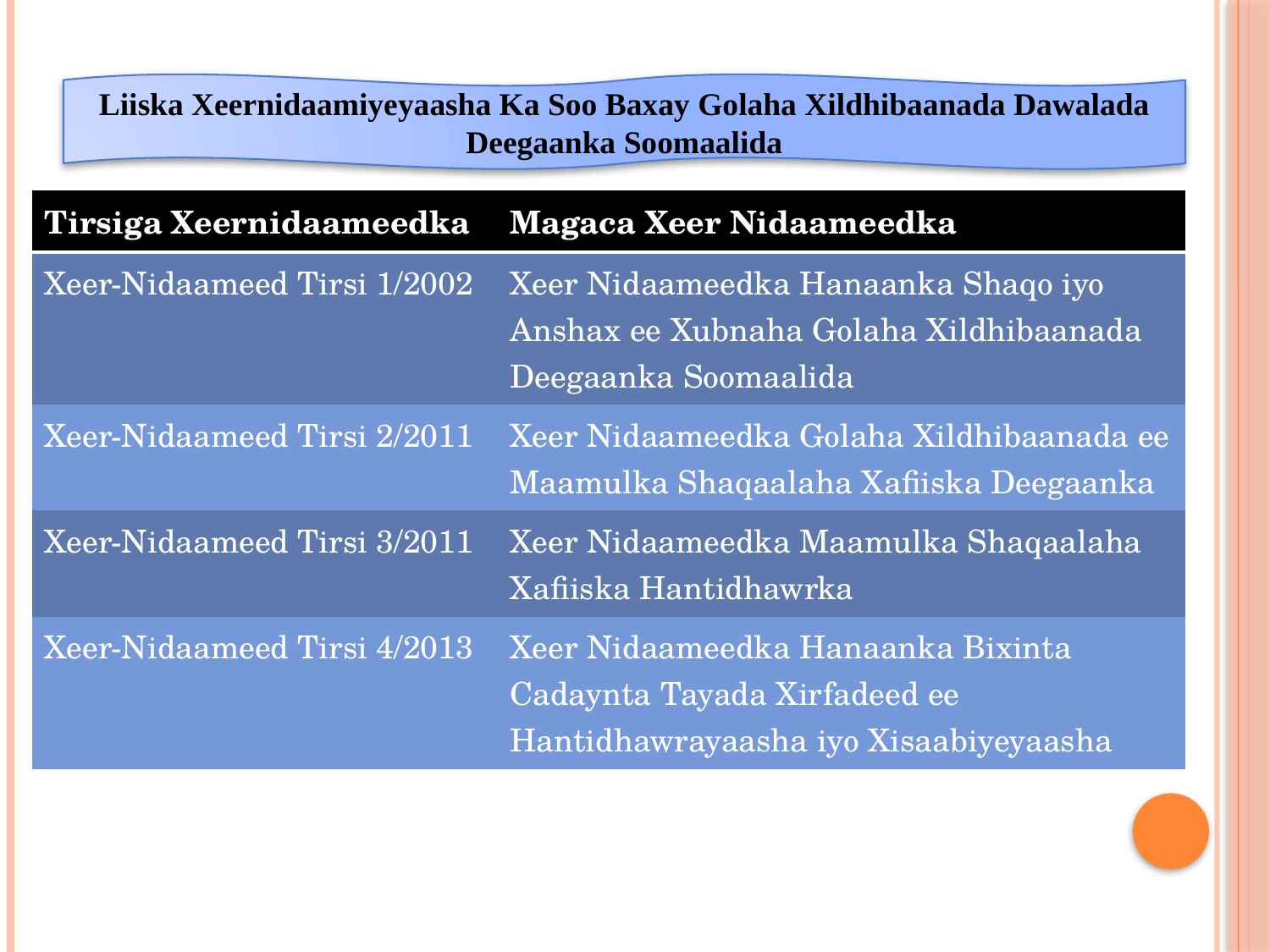

Liiska Xeernidaamiyeyaasha Ka Soo Baxay Golaha Xildhibaanada Dawalada Deegaanka Soomaalida
| Tirsiga Xeernidaameedka | Magaca Xeer Nidaameedka |
| --- | --- |
| Xeer-Nidaameed Tirsi 1/2002 | Xeer Nidaameedka Hanaanka Shaqo iyo Anshax ee Xubnaha Golaha Xildhibaanada Deegaanka Soomaalida |
| Xeer-Nidaameed Tirsi 2/2011 | Xeer Nidaameedka Golaha Xildhibaanada ee Maamulka Shaqaalaha Xafiiska Deegaanka |
| Xeer-Nidaameed Tirsi 3/2011 | Xeer Nidaameedka Maamulka Shaqaalaha Xafiiska Hantidhawrka |
| Xeer-Nidaameed Tirsi 4/2013 | Xeer Nidaameedka Hanaanka Bixinta Cadaynta Tayada Xirfadeed ee Hantidhawrayaasha iyo Xisaabiyeyaasha |